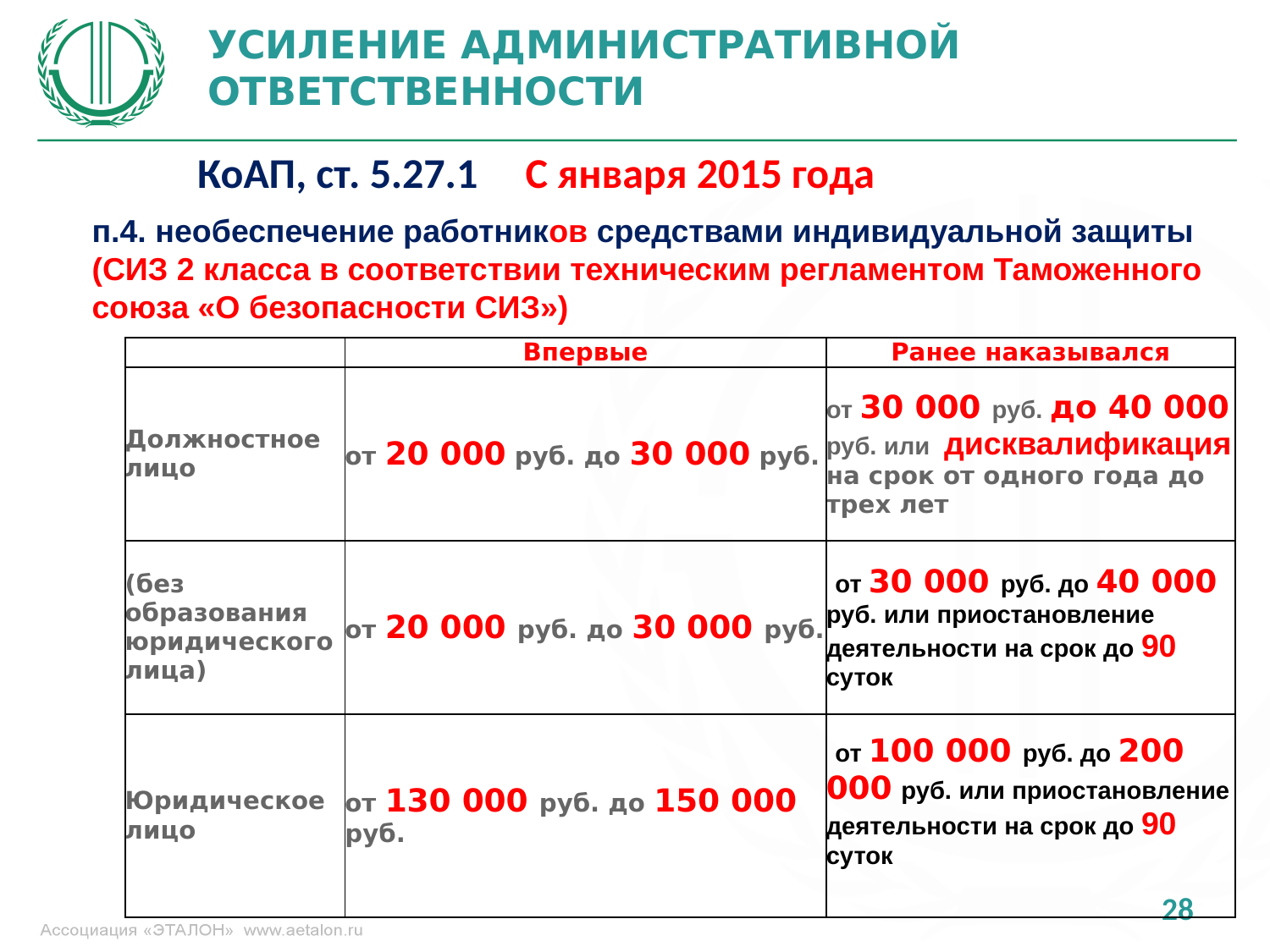

УСИЛЕНИЕ АДМИНИСТРАТИВНОЙ ОТВЕТСТВЕННОСТИ
КоАП, ст. 5.27.1     С января 2015 года
п.4. необеспечение работников средствами индивидуальной защиты (СИЗ 2 класса в соответствии техническим регламентом Таможенного союза «О безопасности СИЗ»)
|  | Впервые | Ранее наказывался |
| --- | --- | --- |
| Должностное лицо | от 20 000 руб. до 30 000 руб. | от 30 000 руб. до 40 000 руб. или дисквалификация на срок от одного года до трех лет |
| (без образования юридического лица) | от 20 000 руб. до 30 000 руб. | от 30 000 руб. до 40 000 руб. или приостановление деятельности на срок до 90 суток |
| Юридическое лицо | от 130 000 руб. до 150 000 руб. | от 100 000 руб. до 200 000 руб. или приостановление деятельности на срок до 90 суток |
28